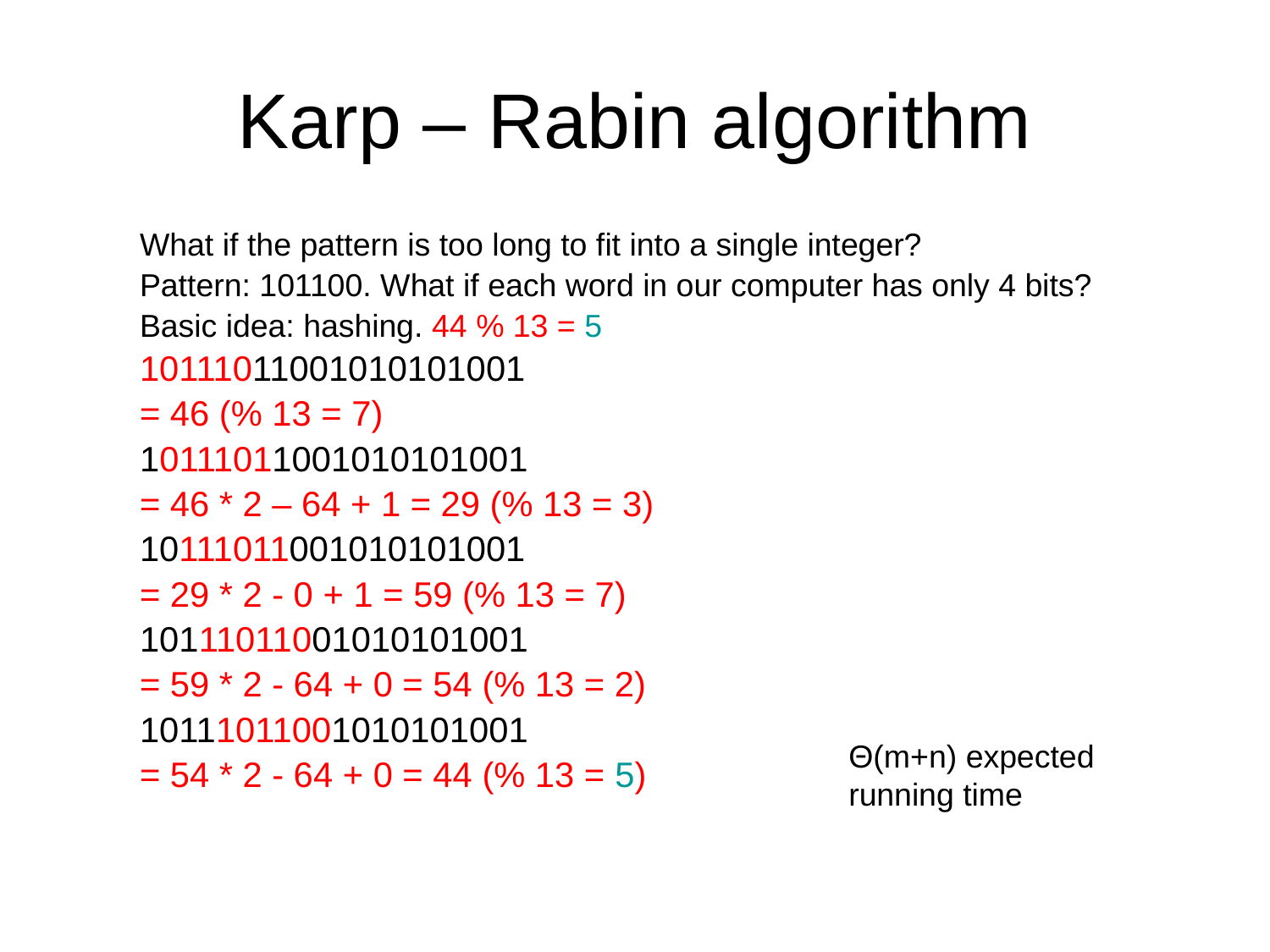

# Karp – Rabin algorithm
What if the pattern is too long to fit into a single integer?
Pattern: 101100. What if each word in our computer has only 4 bits?
Basic idea: hashing. 44 % 13 = 5
10111011001010101001
= 46 (% 13 = 7)
10111011001010101001
= 46 * 2 – 64 + 1 = 29 (% 13 = 3)
10111011001010101001
= 29 * 2 - 0 + 1 = 59 (% 13 = 7)
10111011001010101001
= 59 * 2 - 64 + 0 = 54 (% 13 = 2)
10111011001010101001
= 54 * 2 - 64 + 0 = 44 (% 13 = 5)
Θ(m+n) expected running time